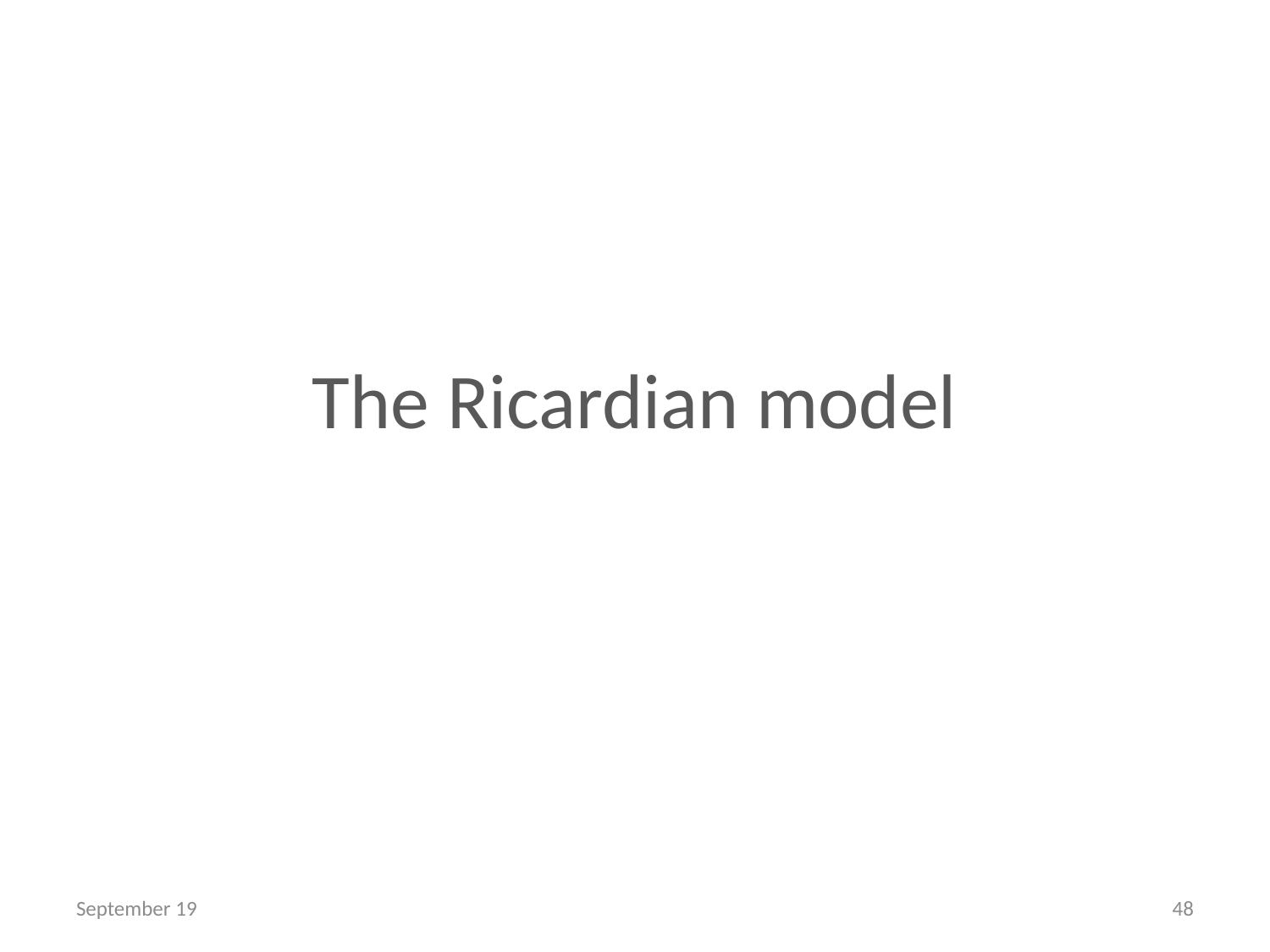

# The Ricardian model

September 19
48